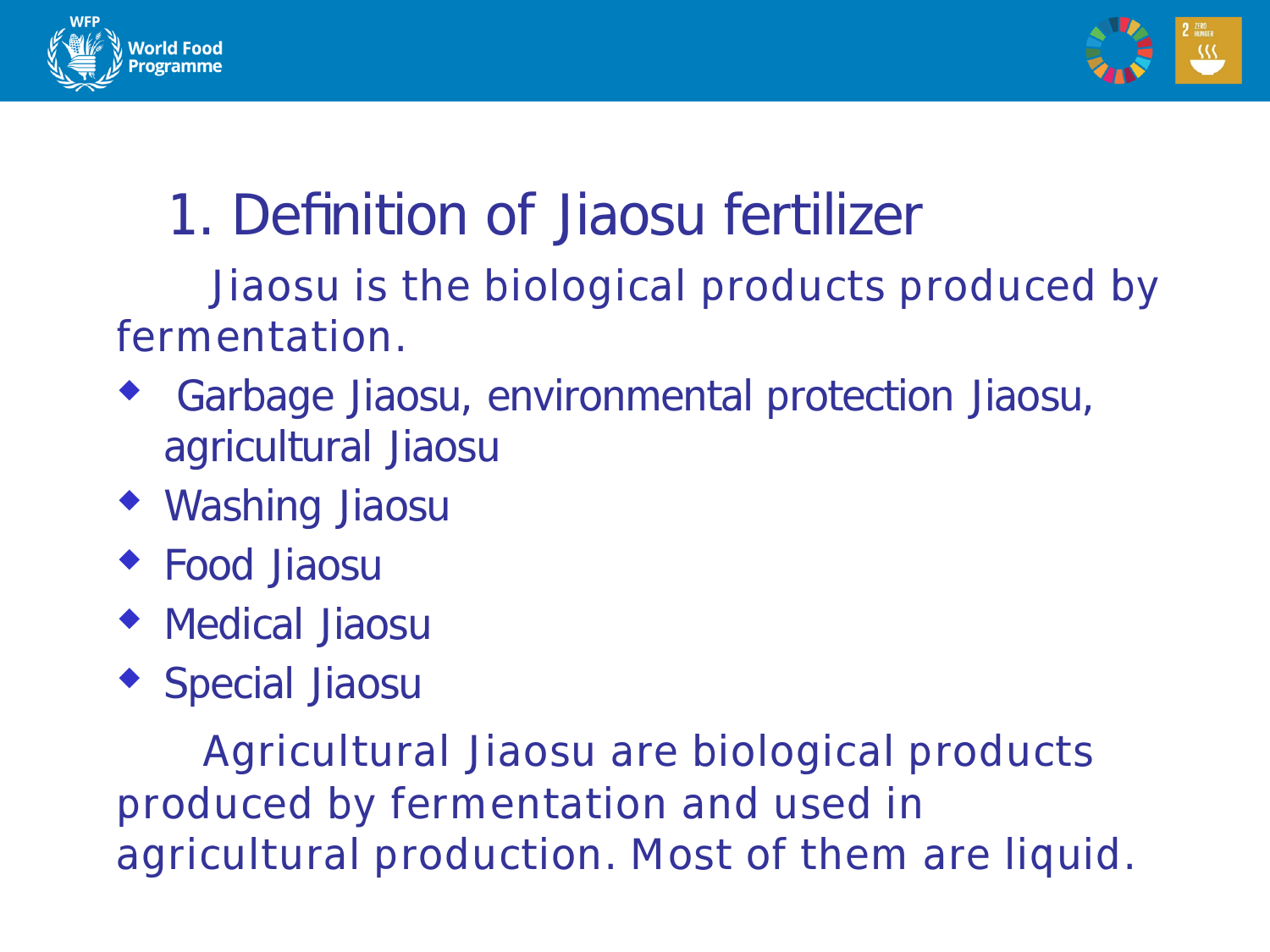

# 1. Definition of Jiaosu fertilizer
       Jiaosu is the biological products produced by fermentation.
 Garbage Jiaosu, environmental protection Jiaosu, agricultural Jiaosu
Washing Jiaosu
Food Jiaosu
Medical Jiaosu
Special Jiaosu
      Agricultural Jiaosu are biological products produced by fermentation and used in agricultural production. Most of them are liquid.